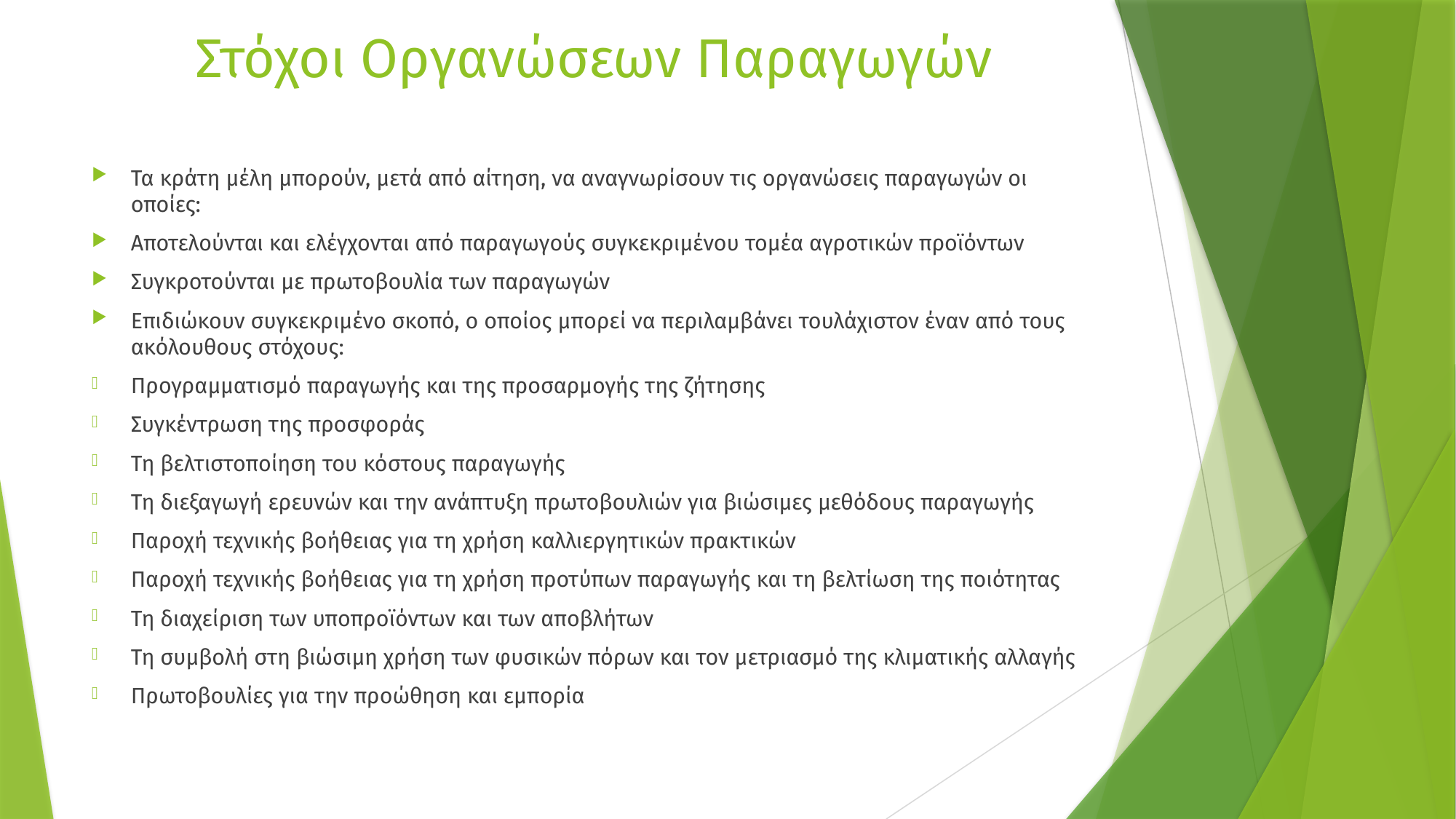

# Στόχοι Οργανώσεων Παραγωγών
Τα κράτη μέλη μπορούν, μετά από αίτηση, να αναγνωρίσουν τις οργανώσεις παραγωγών οι οποίες:
Αποτελούνται και ελέγχονται από παραγωγούς συγκεκριμένου τομέα αγροτικών προϊόντων
Συγκροτούνται με πρωτοβουλία των παραγωγών
Επιδιώκουν συγκεκριμένο σκοπό, ο οποίος μπορεί να περιλαμβάνει τουλάχιστον έναν από τους ακόλουθους στόχους:
Προγραμματισμό παραγωγής και της προσαρμογής της ζήτησης
Συγκέντρωση της προσφοράς
Τη βελτιστοποίηση του κόστους παραγωγής
Τη διεξαγωγή ερευνών και την ανάπτυξη πρωτοβουλιών για βιώσιμες μεθόδους παραγωγής
Παροχή τεχνικής βοήθειας για τη χρήση καλλιεργητικών πρακτικών
Παροχή τεχνικής βοήθειας για τη χρήση προτύπων παραγωγής και τη βελτίωση της ποιότητας
Τη διαχείριση των υποπροϊόντων και των αποβλήτων
Τη συμβολή στη βιώσιμη χρήση των φυσικών πόρων και τον μετριασμό της κλιματικής αλλαγής
Πρωτοβουλίες για την προώθηση και εμπορία